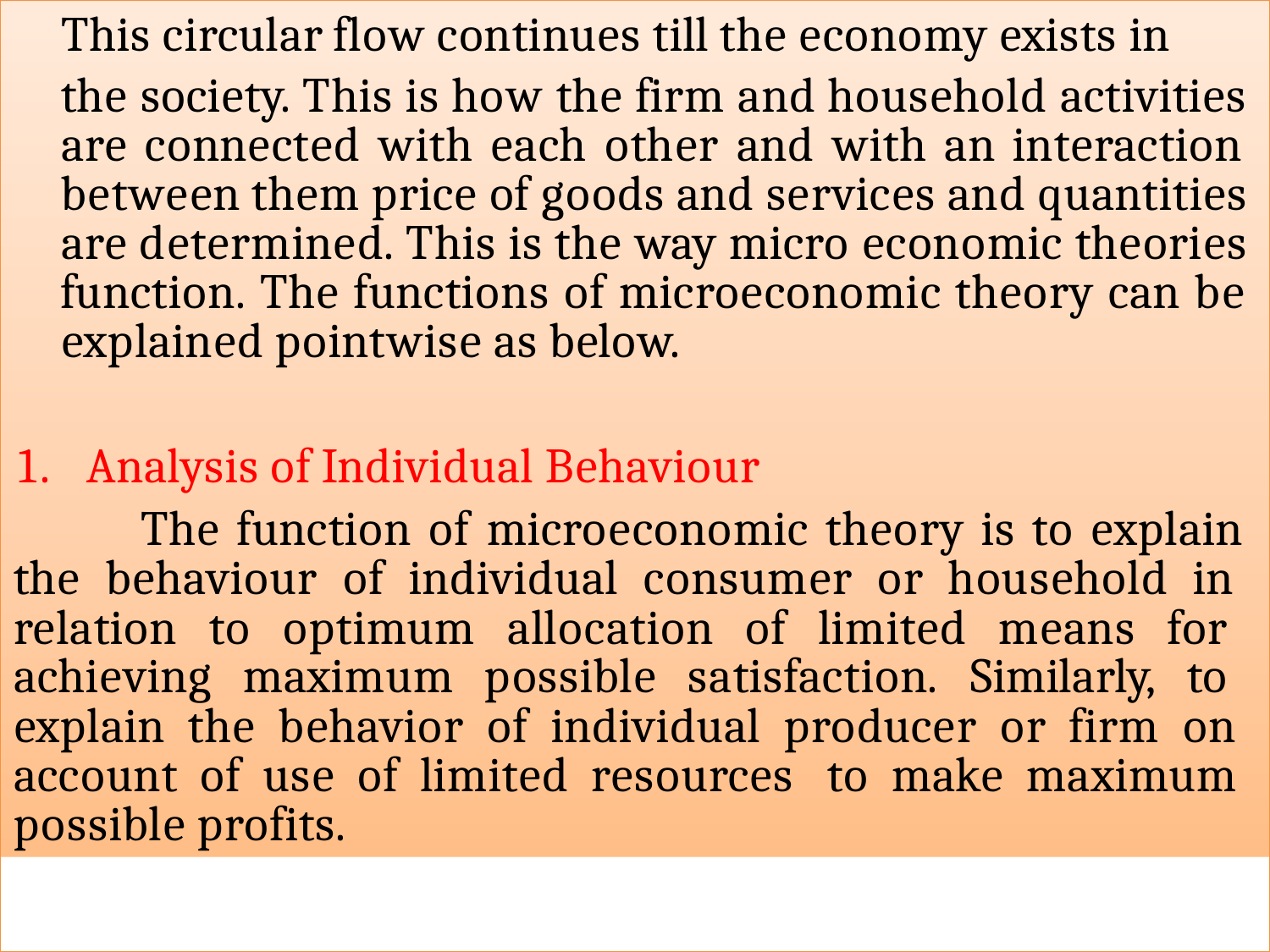

This circular flow continues till the economy exists in
the society. This is how the firm and household activities  are connected with each other and with an interaction  between them price of goods and services and quantities  are determined. This is the way micro economic theories  function. The functions of microeconomic theory can be  explained pointwise as below.

1.	Analysis of Individual Behaviour
The function of microeconomic theory is to explain  the behaviour of individual consumer or household in  relation to optimum allocation of limited means for  achieving maximum possible satisfaction. Similarly, to  explain the behavior of individual producer or firm on  account of use of limited resources to make maximum  possible profits.